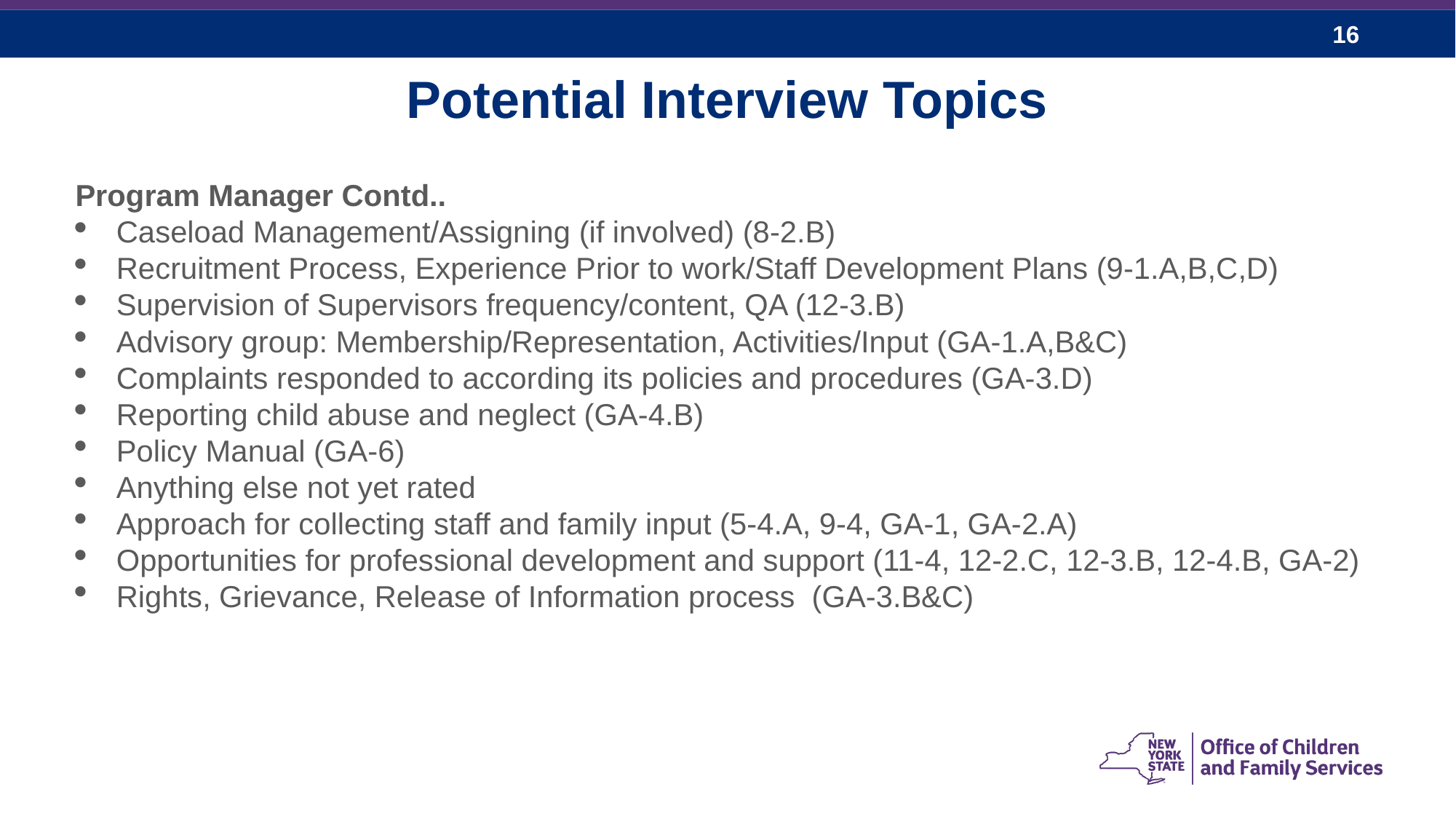

# Potential Interview Topics

Program Manager Contd..
Caseload Management/Assigning (if involved) (8-2.B)
Recruitment Process, Experience Prior to work/Staff Development Plans (9-1.A,B,C,D)
Supervision of Supervisors frequency/content, QA (12-3.B)
Advisory group: Membership/Representation, Activities/Input (GA-1.A,B&C)
Complaints responded to according its policies and procedures (GA-3.D)
Reporting child abuse and neglect (GA-4.B)
Policy Manual (GA-6)
Anything else not yet rated
Approach for collecting staff and family input (5-4.A, 9-4, GA-1, GA-2.A)
Opportunities for professional development and support (11-4, 12-2.C, 12-3.B, 12-4.B, GA-2)
Rights, Grievance, Release of Information process  (GA-3.B&C)